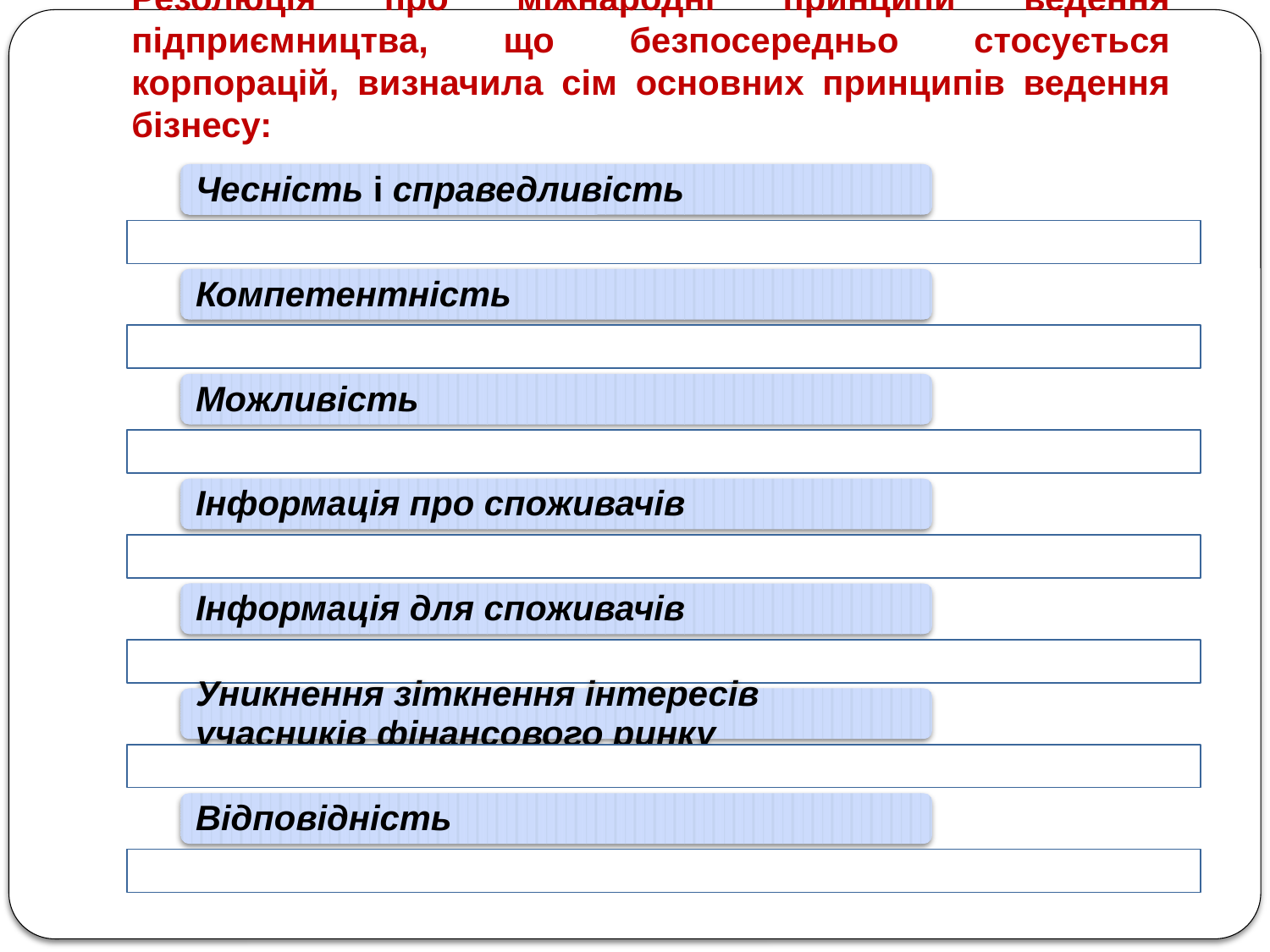

# Резолюція про міжнародні принципи ведення підприємництва, що безпосередньо стосується корпорацій, визначила сім основних принципів ведення бізнесу:
Чесність і справедливість
Компетентність
Можливість
Інформація про споживачів
Інформація для споживачів
Уникнення зіткнення інтересів учасників фінансового ринку
Відповідність